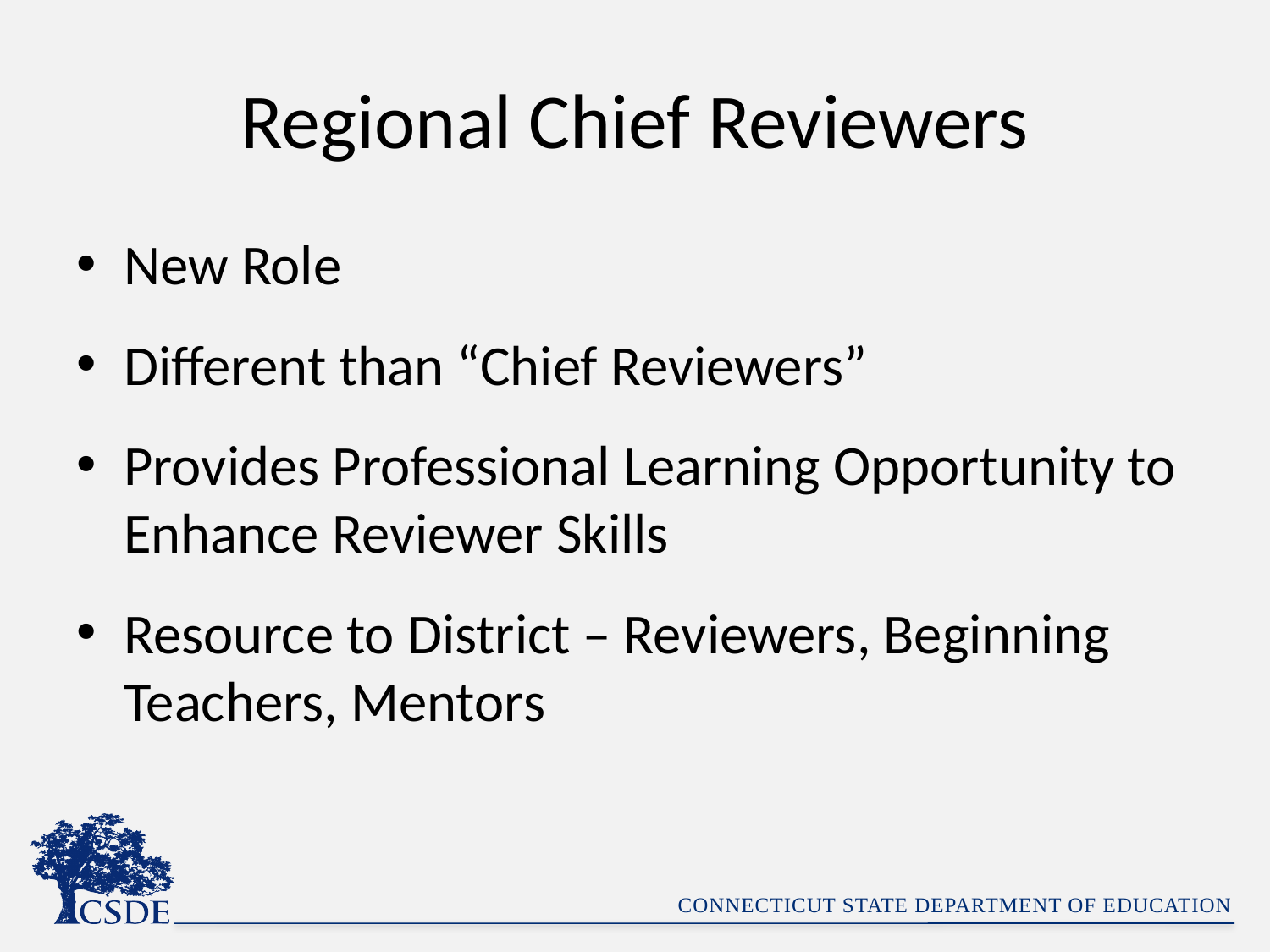

# Regional Chief Reviewers
New Role
Different than “Chief Reviewers”
Provides Professional Learning Opportunity to Enhance Reviewer Skills
Resource to District – Reviewers, Beginning Teachers, Mentors